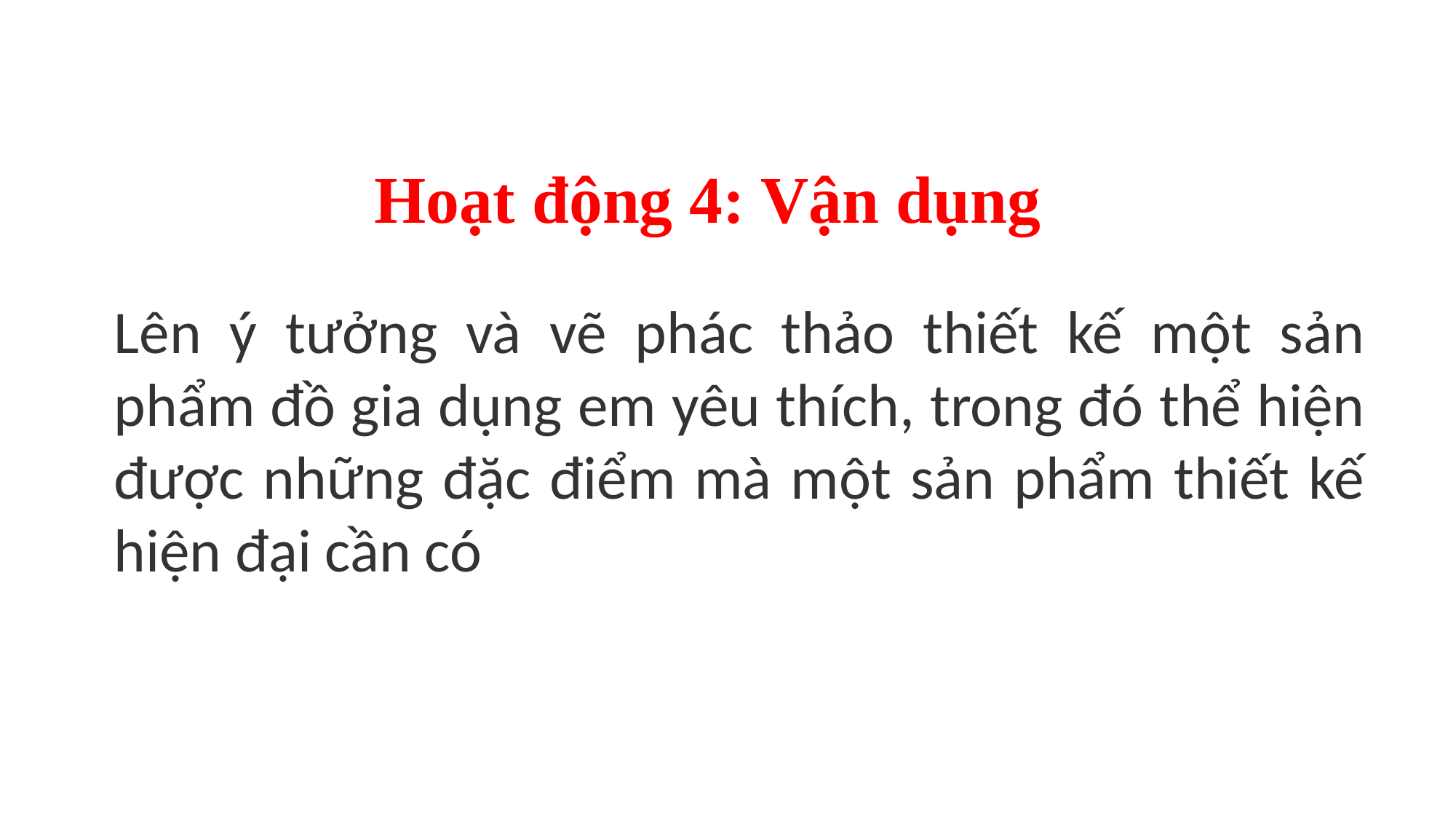

Hoạt động 4: Vận dụng
Lên ý tưởng và vẽ phác thảo thiết kế một sản phẩm đồ gia dụng em yêu thích, trong đó thể hiện được những đặc điểm mà một sản phẩm thiết kế hiện đại cần có